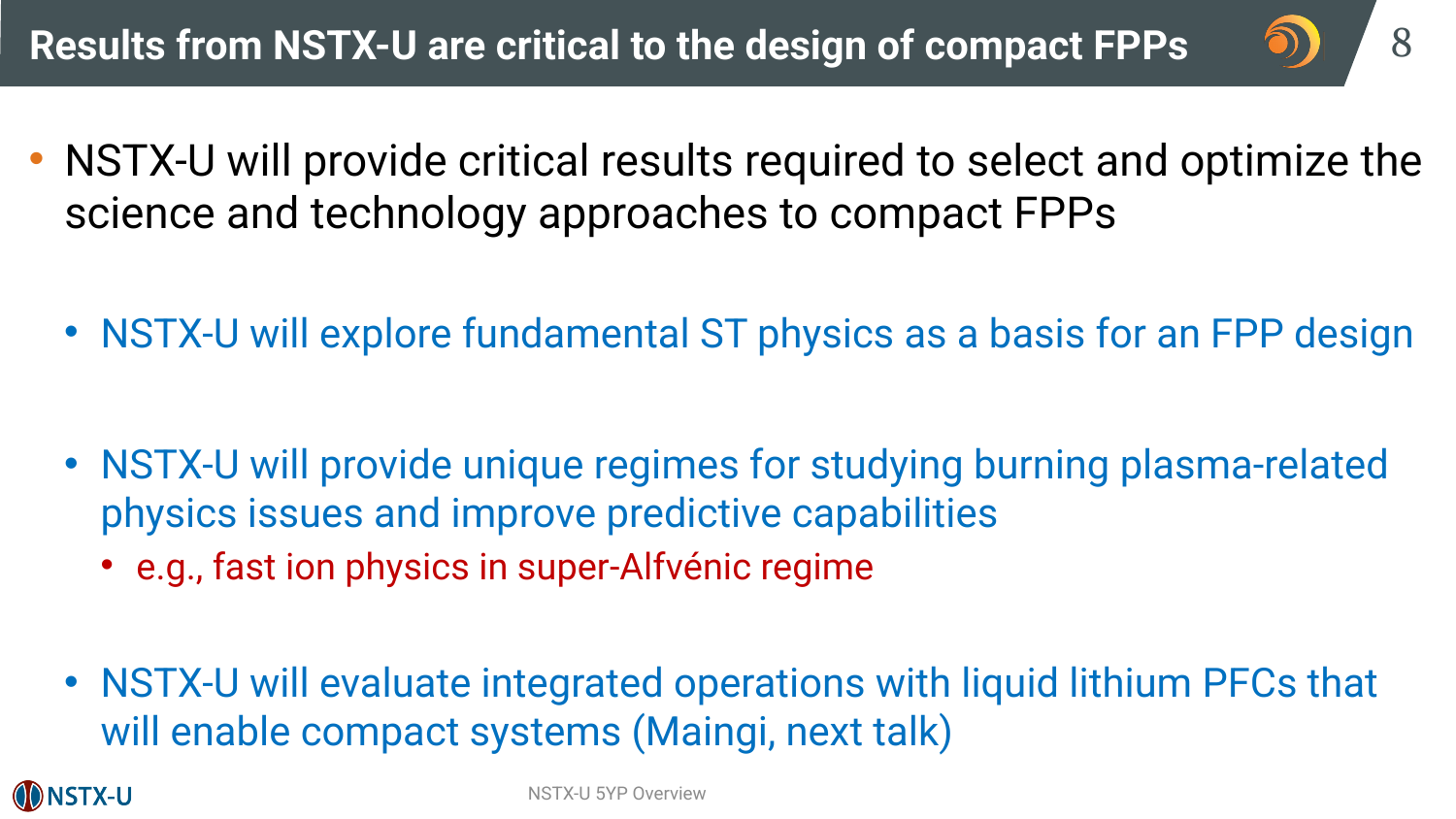

8
# Results from NSTX-U are critical to the design of compact FPPs
NSTX-U will provide critical results required to select and optimize the science and technology approaches to compact FPPs

NSTX-U will explore fundamental ST physics as a basis for an FPP design

NSTX-U will provide unique regimes for studying burning plasma-related physics issues and improve predictive capabilities
e.g., fast ion physics in super-Alfvénic regime

NSTX-U will evaluate integrated operations with liquid lithium PFCs that will enable compact systems (Maingi, next talk)
NSTX-U 5YP Overview